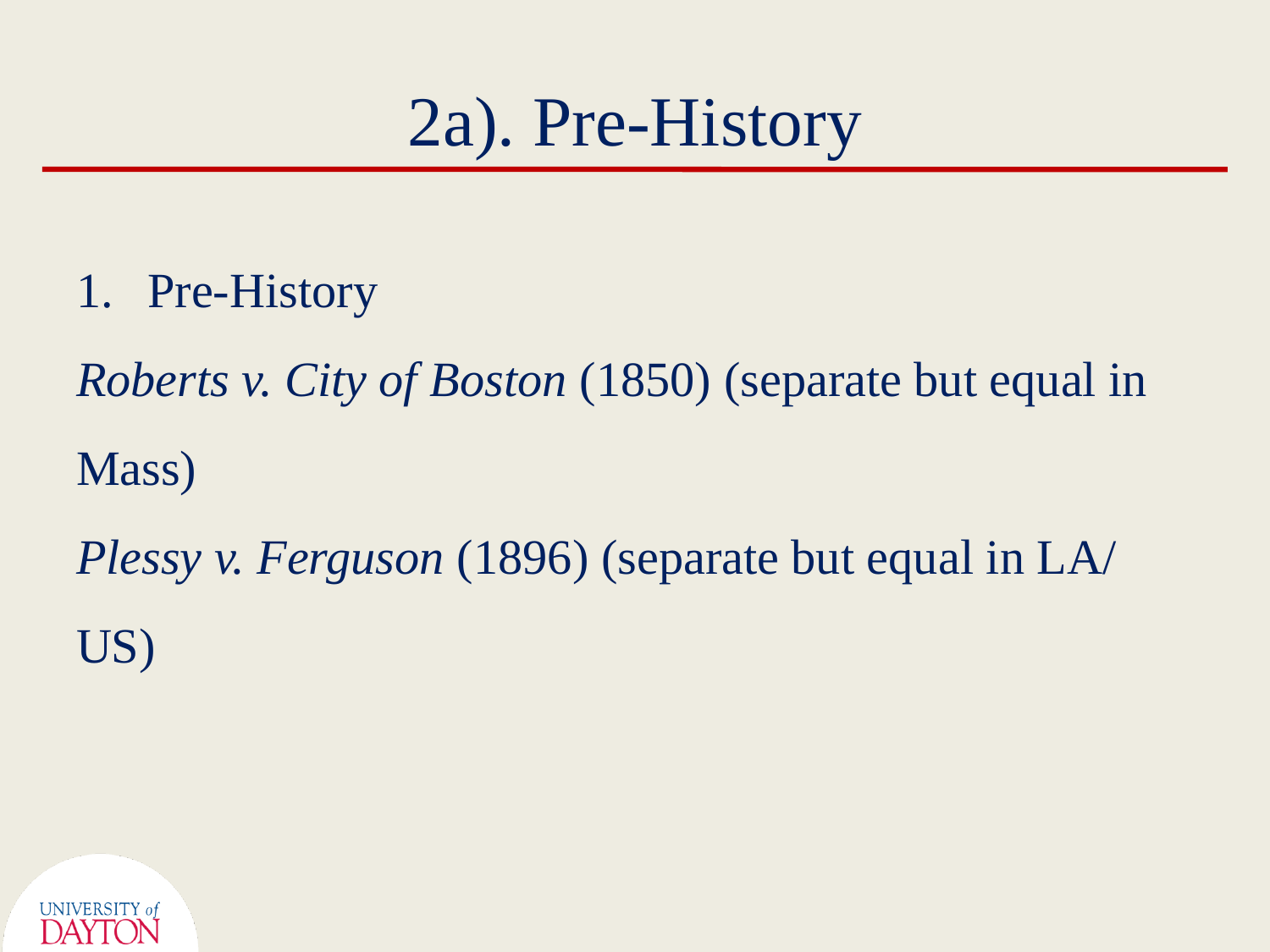

# 2a). Pre-History
Pre-History
Roberts v. City of Boston (1850) (separate but equal in Mass)
Plessy v. Ferguson (1896) (separate but equal in LA/ US)